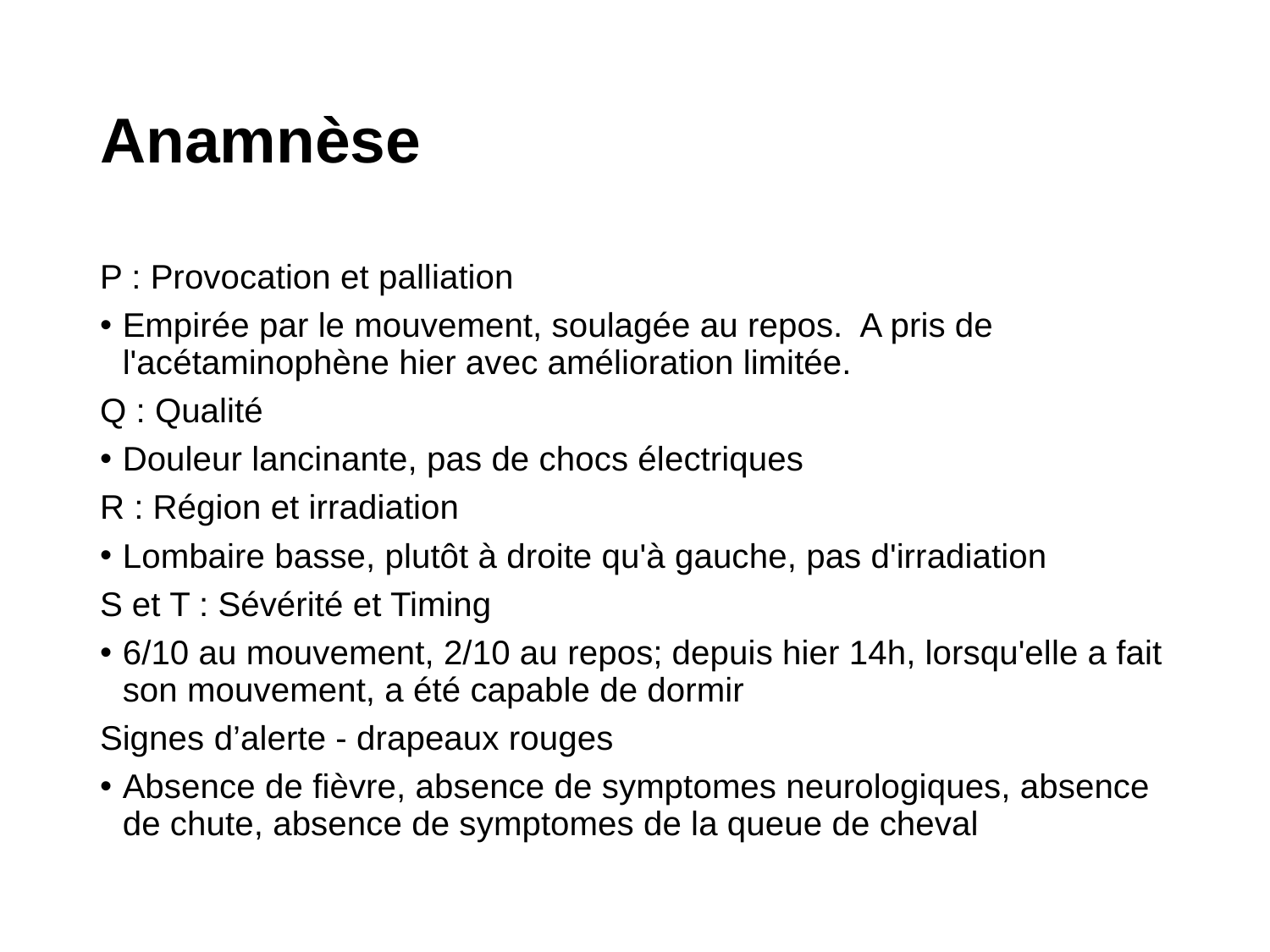

# Anamnèse
P : Provocation et palliation
Empirée par le mouvement, soulagée au repos.  A pris de l'acétaminophène hier avec amélioration limitée.
Q : Qualité
Douleur lancinante, pas de chocs électriques
R : Région et irradiation
Lombaire basse, plutôt à droite qu'à gauche, pas d'irradiation
S et T : Sévérité et Timing
6/10 au mouvement, 2/10 au repos; depuis hier 14h, lorsqu'elle a fait son mouvement, a été capable de dormir
Signes d’alerte - drapeaux rouges
Absence de fièvre, absence de symptomes neurologiques, absence de chute, absence de symptomes de la queue de cheval